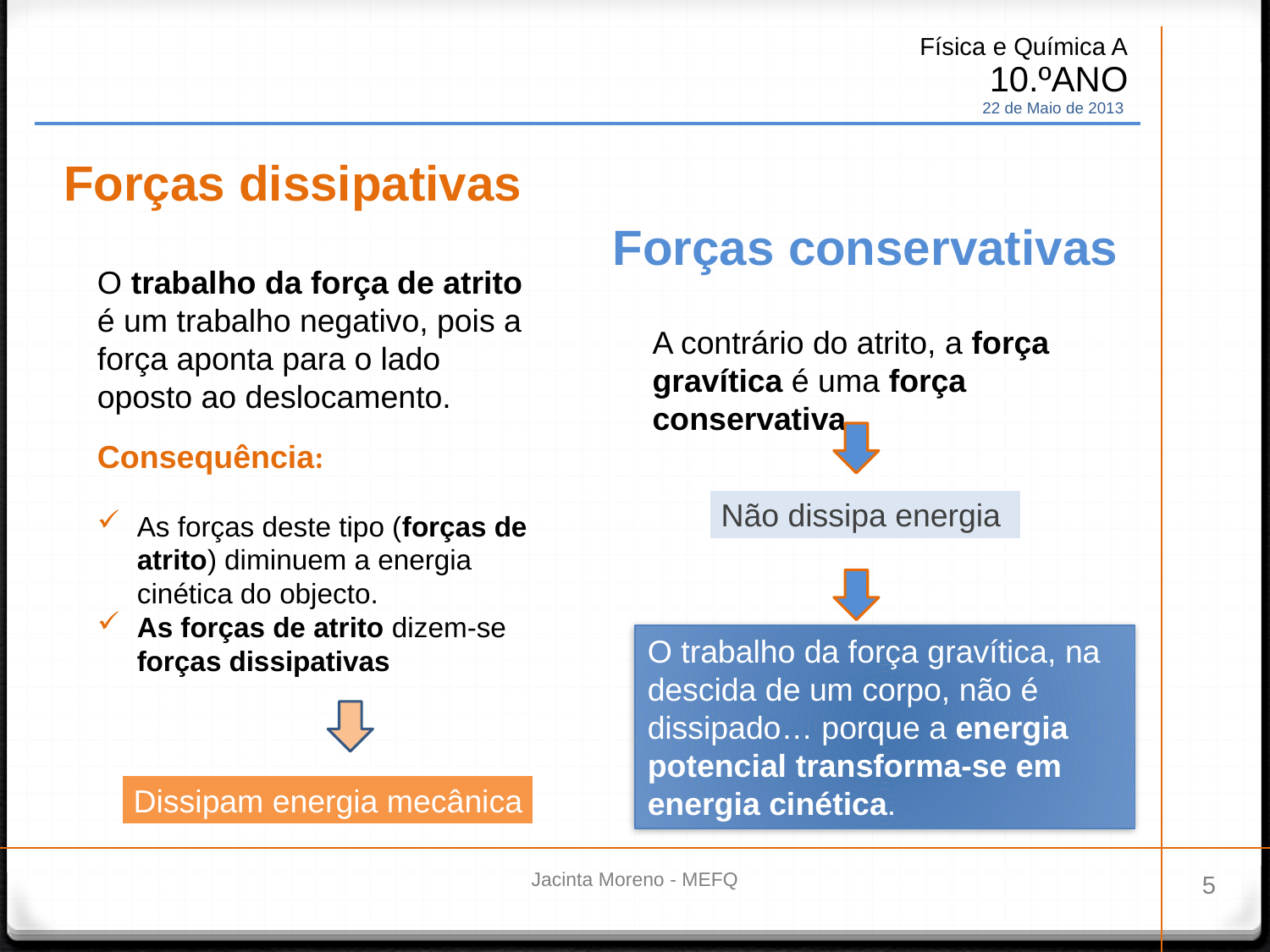

| Física e Química A 10.ºANO 22 de Maio de 2013 |
| --- |
# Forças dissipativas
Forças conservativas

O trabalho da força de atrito é um trabalho negativo, pois a força aponta para o lado oposto ao deslocamento.
A contrário do atrito, a força gravítica é uma força conservativa

Consequência:

As forças deste tipo (forças de atrito) diminuem a energia cinética do objecto.
As forças de atrito dizem-se forças dissipativas

Não dissipa energia

O trabalho da força gravítica, na descida de um corpo, não é dissipado… porque a energia potencial transforma-se em energia cinética.

Dissipam energia mecânica
Jacinta Moreno - MEFQ
5